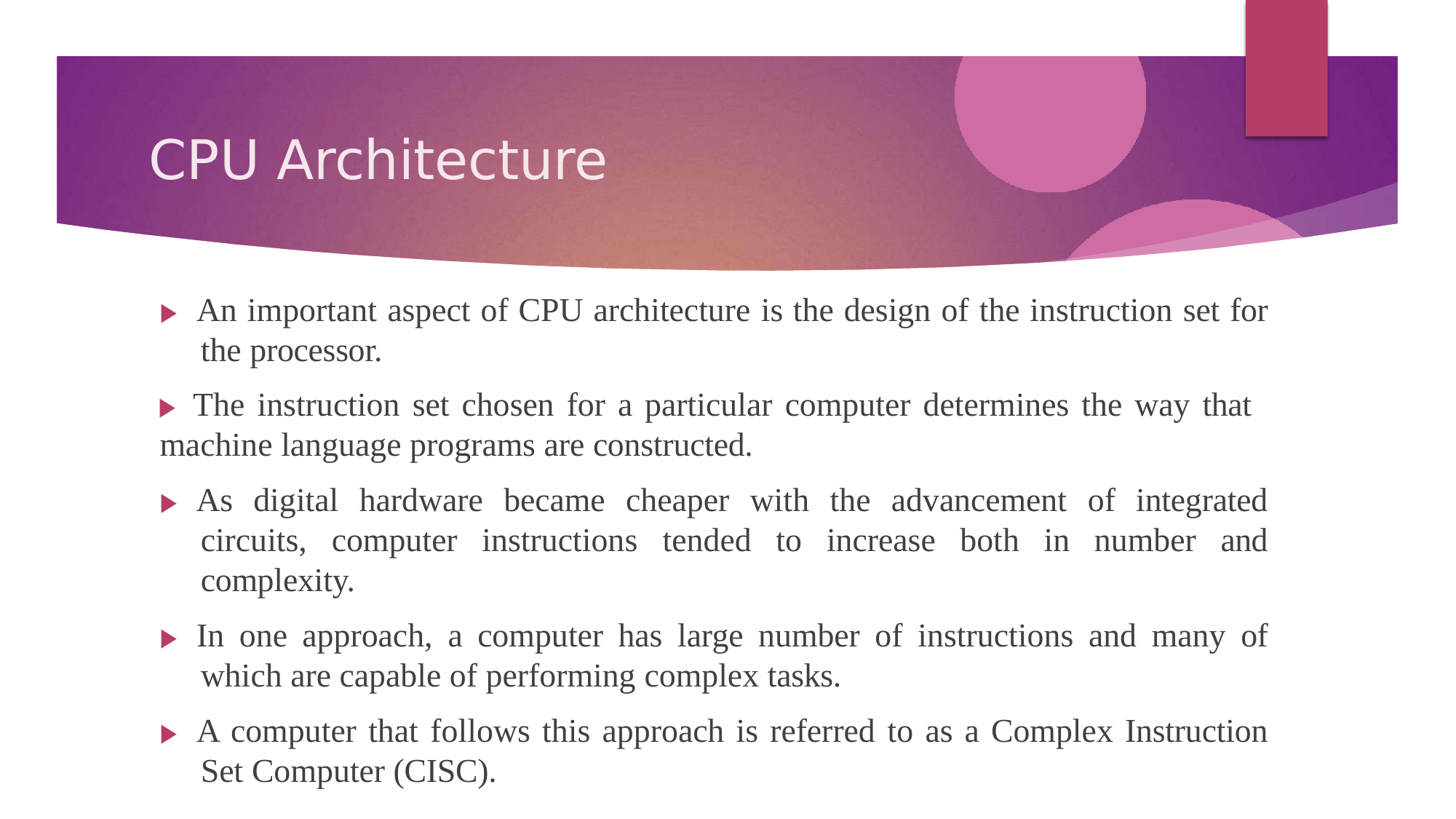

# CPU Architecture
▶  An important aspect of CPU architecture is the design of the instruction set for the processor.
▶  The instruction set chosen for a particular computer determines the way that
machine language programs are constructed.
▶  As  digital  hardware  became  cheaper  with  the  advancement  of  integrated circuits,  computer  instructions  tended  to  increase  both  in  number  and complexity.
▶  In one approach, a computer has large number of instructions and many of which are capable of performing complex tasks.
▶  A computer that follows this approach is referred to as a Complex Instruction Set Computer (CISC).